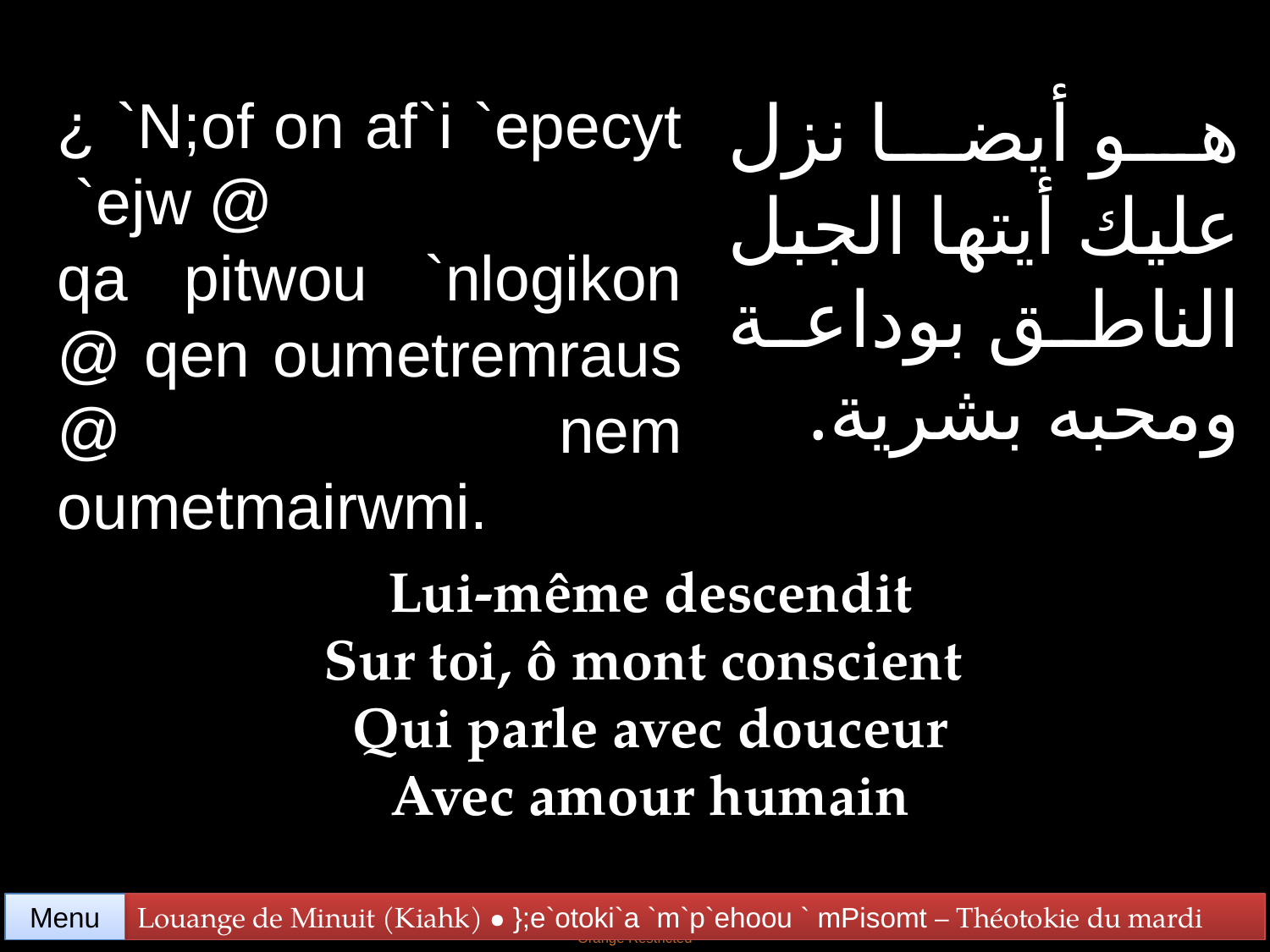

هو أيضا نزل عليك أيتها الجبل الناطق بوداعة ومحبه بشرية.
¿ `N;of on af`i `epecyt  `ejw @
qa pitwou `nlogikon @ qen oumetremraus @ nem oumetmairwmi.
Lui-même descendit
Sur toi, ô mont conscient
Qui parle avec douceur
Avec amour humain
Menu
Louange de Minuit (Kiahk) • };e`otoki`a `m`p`ehoou ` mPisomt – Théotokie du mardi